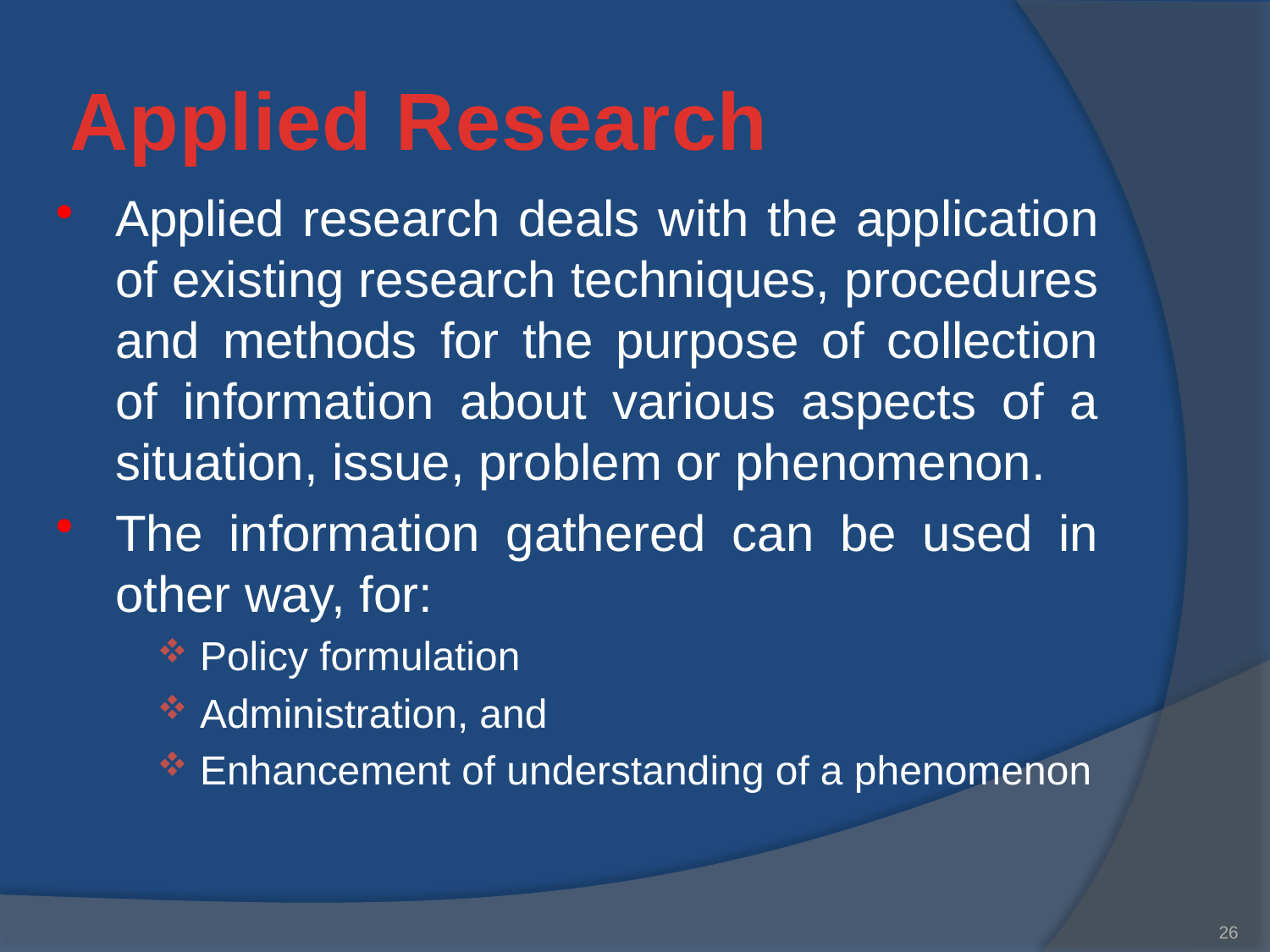

# Applied Research
Applied research deals with the application of existing research techniques, procedures and methods for the purpose of collection of information about various aspects of a situation, issue, problem or phenomenon.
The information gathered can be used in other way, for:
Policy formulation
Administration, and
Enhancement of understanding of a phenomenon
26